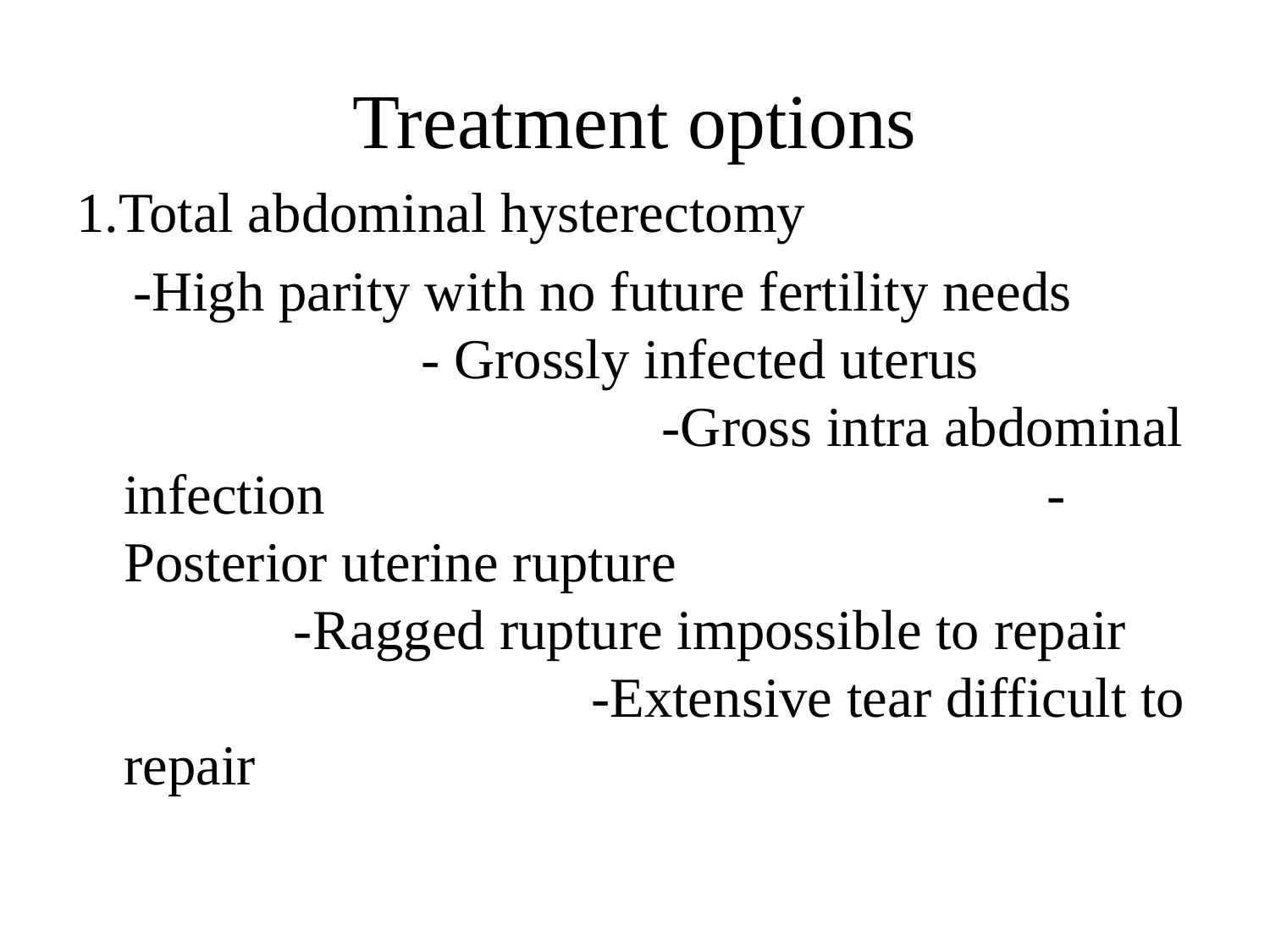

# Treatment options
1.Total abdominal hysterectomy
    -High parity with no future fertility needs	                         - Grossly infected uterus                                                      -Gross intra abdominal infection                                                   -Posterior uterine rupture                                                 -Ragged rupture impossible to repair                                      -Extensive tear difficult to repair